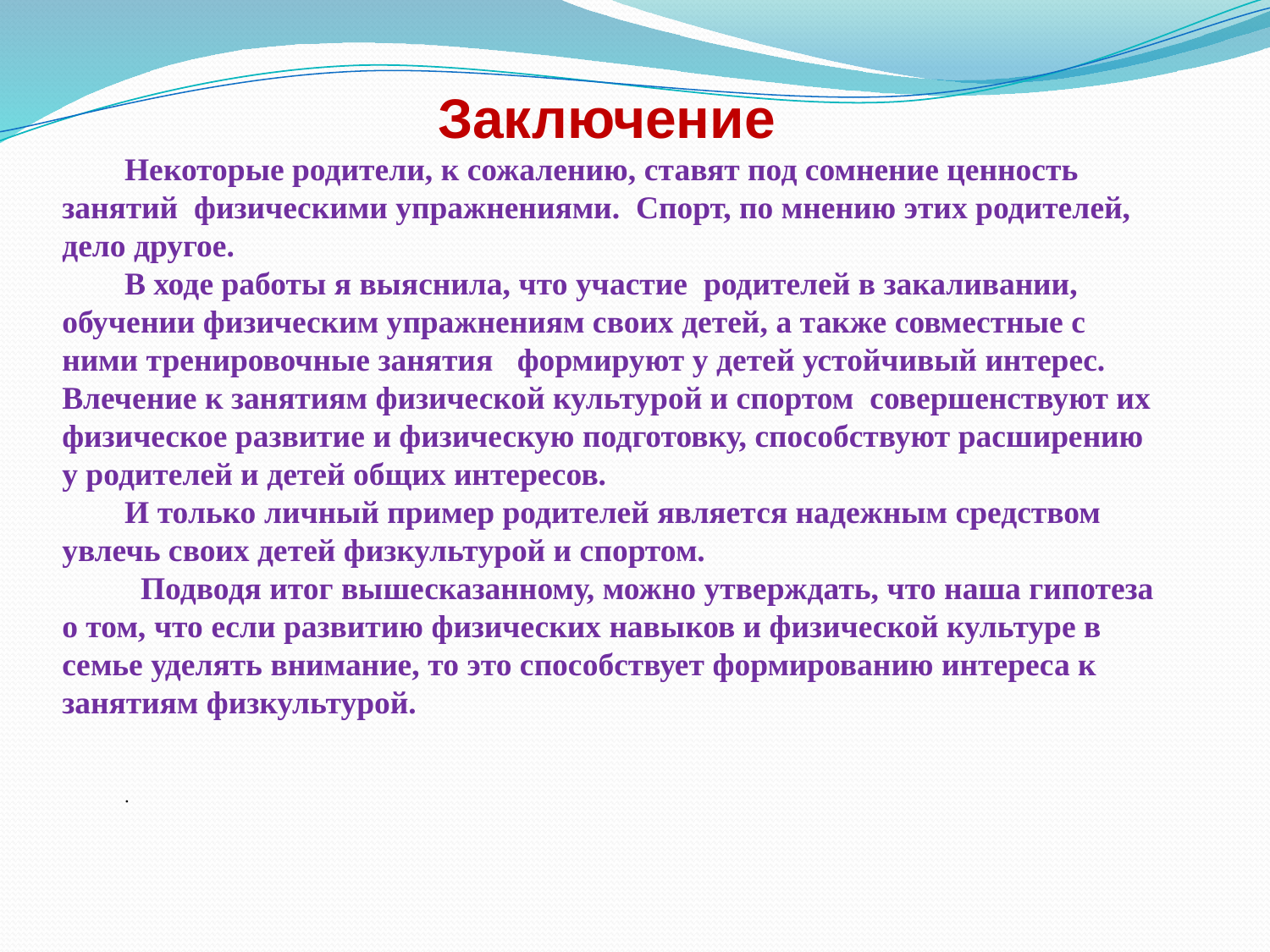

Заключение

Некоторые родители, к сожалению, ставят под сомнение ценность занятий  физическими упражнениями.  Спорт, по мнению этих родителей, дело другое.
В ходе работы я выяснила, что участие  родителей в закаливании, обучении физическим упражнениям своих детей, а также совместные с ними тренировочные занятия   формируют у детей устойчивый интерес.  Влечение к занятиям физической культурой и спортом  совершенствуют их физическое развитие и физическую подготовку, способствуют расширению у родителей и детей общих интересов.
И только личный пример родителей является надежным средством увлечь своих детей физкультурой и спортом.
  Подводя итог вышесказанному, можно утверждать, что наша гипотеза о том, что если развитию физических навыков и физической культуре в семье уделять внимание, то это способствует формированию интереса к занятиям физкультурой.

.